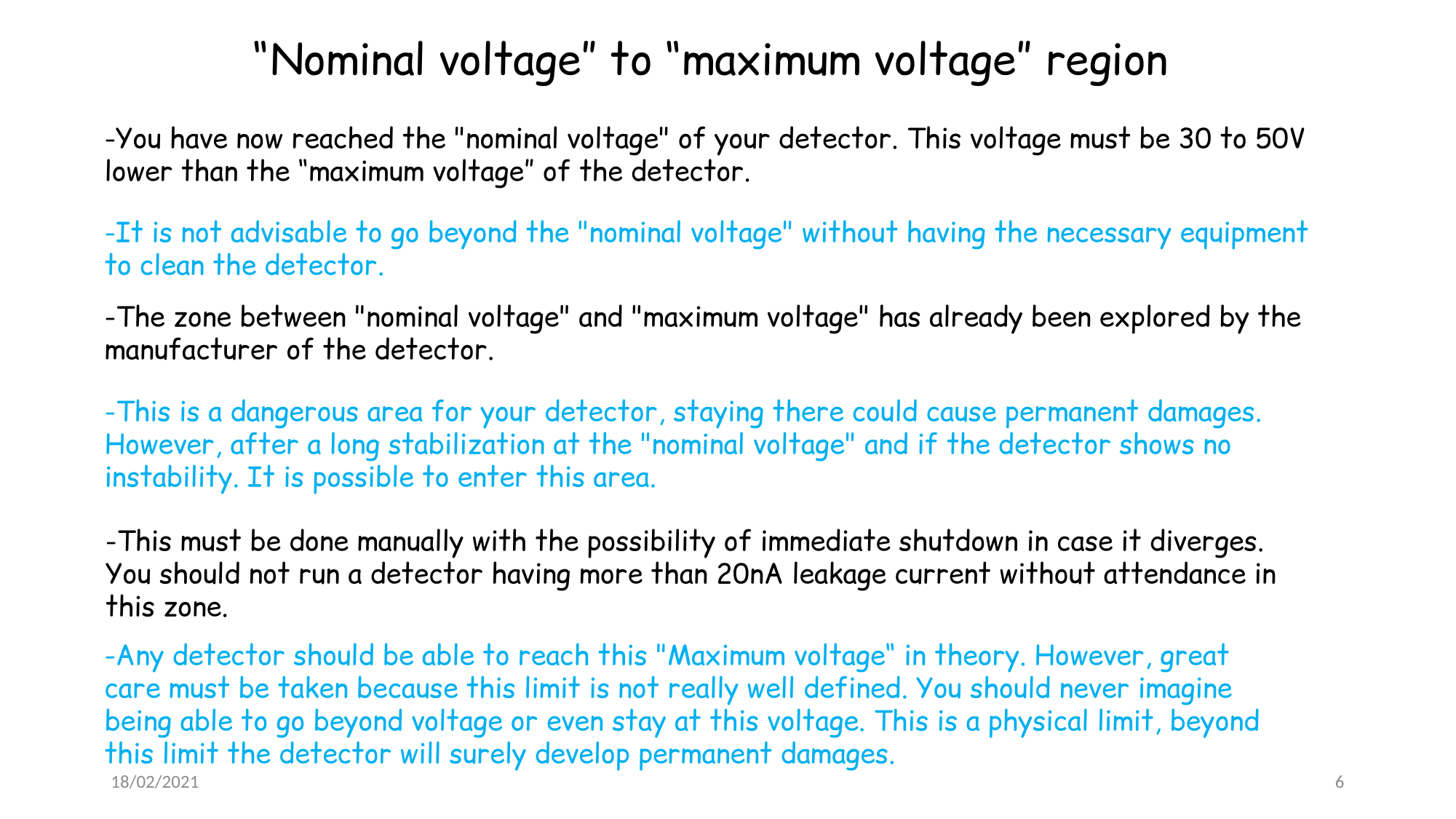

“Nominal voltage” to “maximum voltage” region
-You have now reached the "nominal voltage" of your detector. This voltage must be 30 to 50V lower than the “maximum voltage” of the detector.

-It is not advisable to go beyond the "nominal voltage" without having the necessary equipment to clean the detector.

-The zone between "nominal voltage" and "maximum voltage" has already been explored by the manufacturer of the detector.

-This is a dangerous area for your detector, staying there could cause permanent damages. However, after a long stabilization at the "nominal voltage" and if the detector shows no instability. It is possible to enter this area.

-This must be done manually with the possibility of immediate shutdown in case it diverges. You should not run a detector having more than 20nA leakage current without attendance in this zone.

-Any detector should be able to reach this "Maximum voltage“ in theory. However, great care must be taken because this limit is not really well defined. You should never imagine being able to go beyond voltage or even stay at this voltage. This is a physical limit, beyond this limit the detector will surely develop permanent damages.
18/02/2021
6